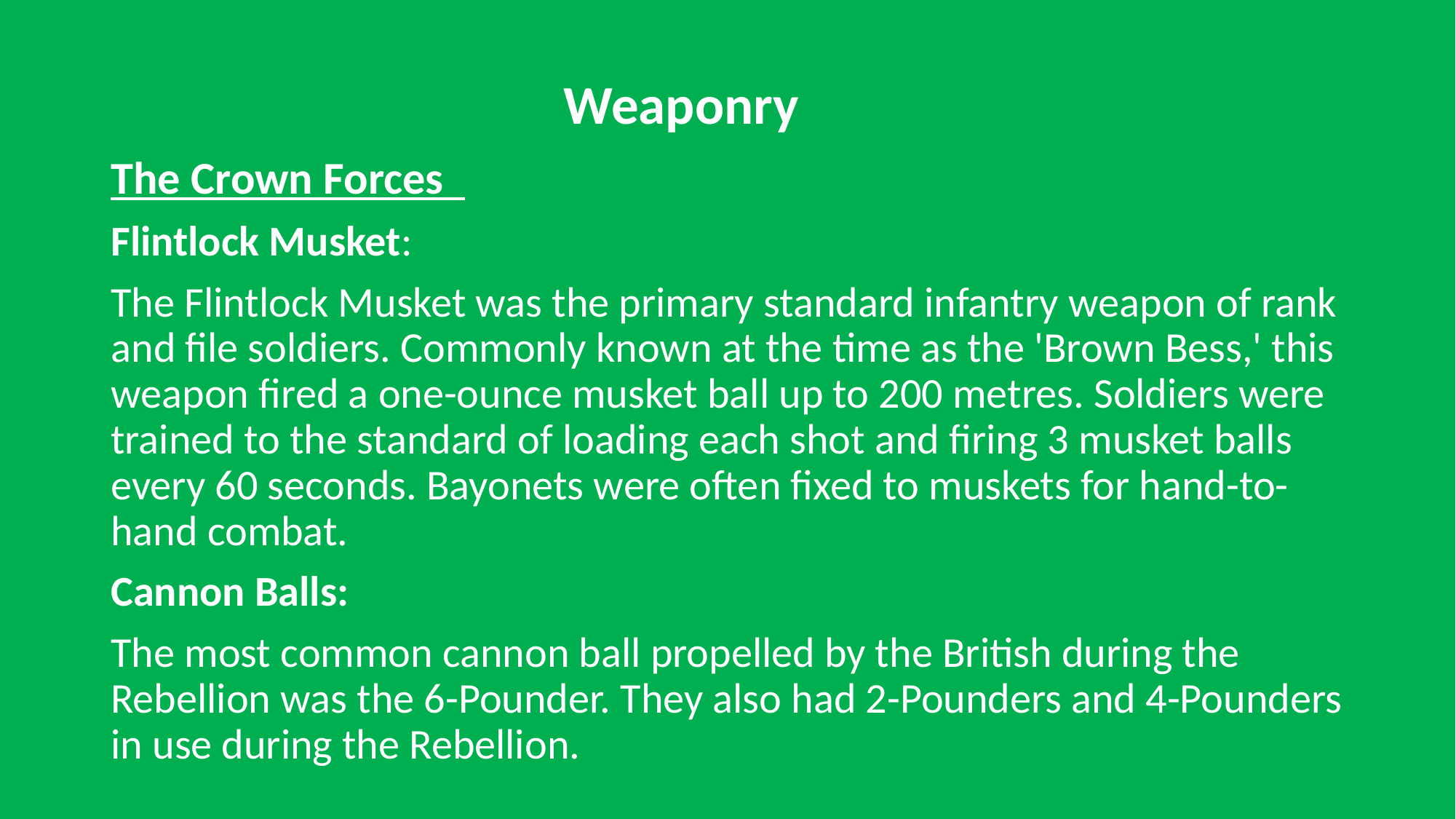

# Weaponry
The Crown Forces
Flintlock Musket:
The Flintlock Musket was the primary standard infantry weapon of rank and file soldiers. Commonly known at the time as the 'Brown Bess,' this weapon fired a one-ounce musket ball up to 200 metres. Soldiers were trained to the standard of loading each shot and firing 3 musket balls every 60 seconds. Bayonets were often fixed to muskets for hand-to-hand combat.
Cannon Balls:
The most common cannon ball propelled by the British during the Rebellion was the 6-Pounder. They also had 2-Pounders and 4-Pounders in use during the Rebellion.